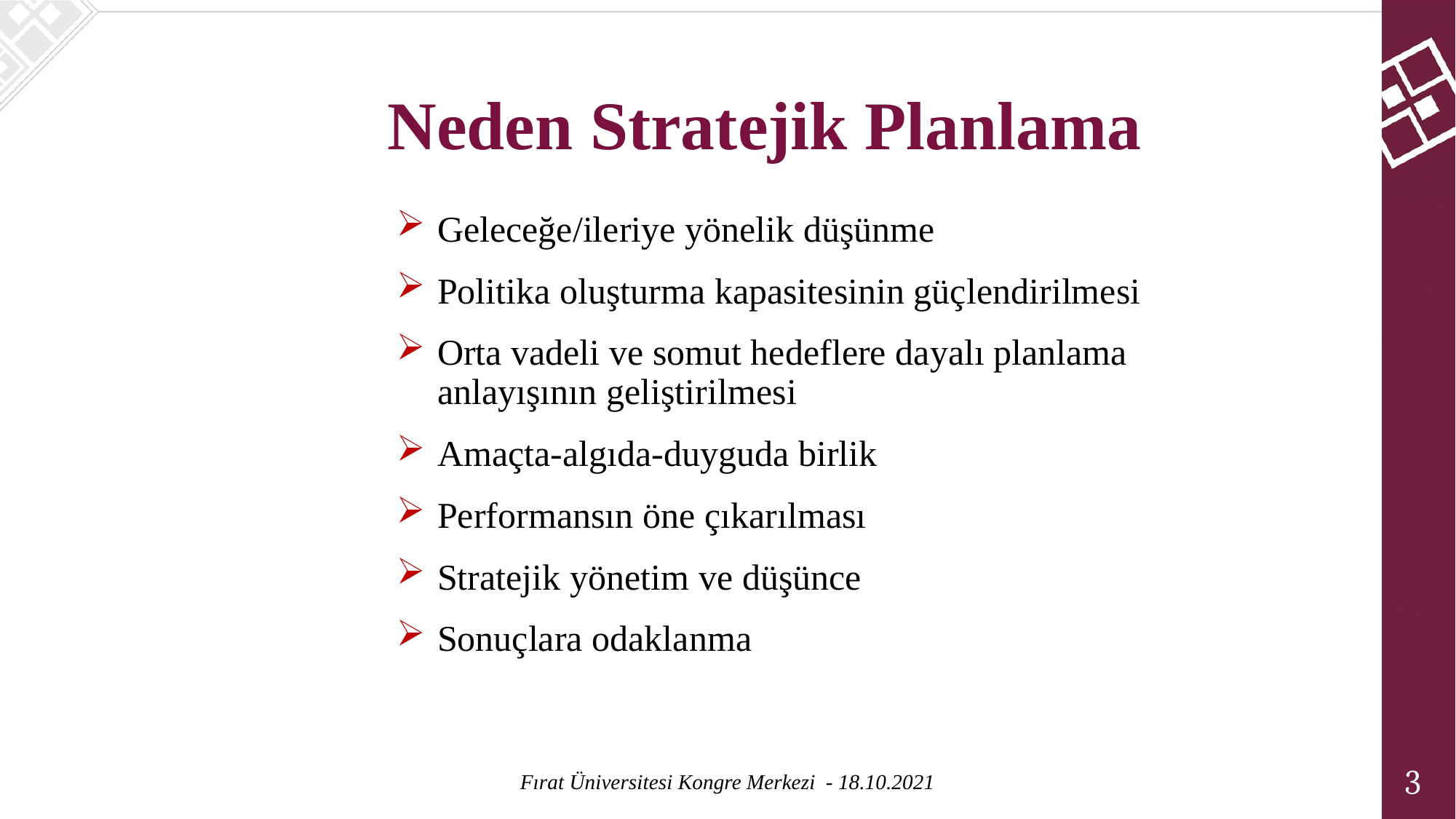

Neden Stratejik Planlama
Geleceğe/ileriye yönelik düşünme
Politika oluşturma kapasitesinin güçlendirilmesi
Orta vadeli ve somut hedeflere dayalı planlama anlayışının geliştirilmesi
Amaçta-algıda-duyguda birlik
Performansın öne çıkarılması
Stratejik yönetim ve düşünce
Sonuçlara odaklanma

3
Fırat Üniversitesi Kongre Merkezi  - 18.10.2021